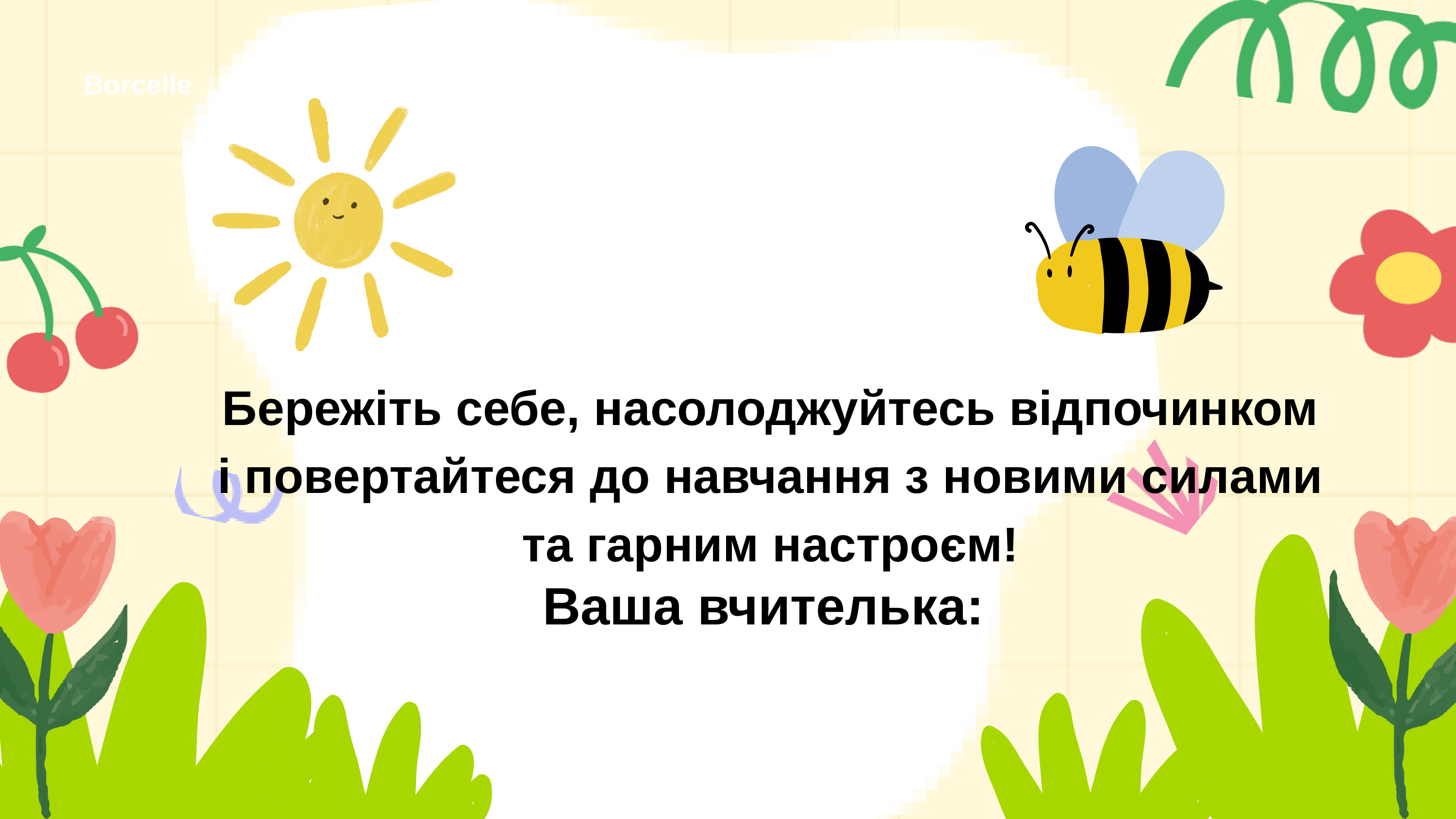

Borcelle

Бережіть себе, насолоджуйтесь відпочинком і повертайтеся до навчання з новими силами та гарним настроєм!

Ваша вчителька: